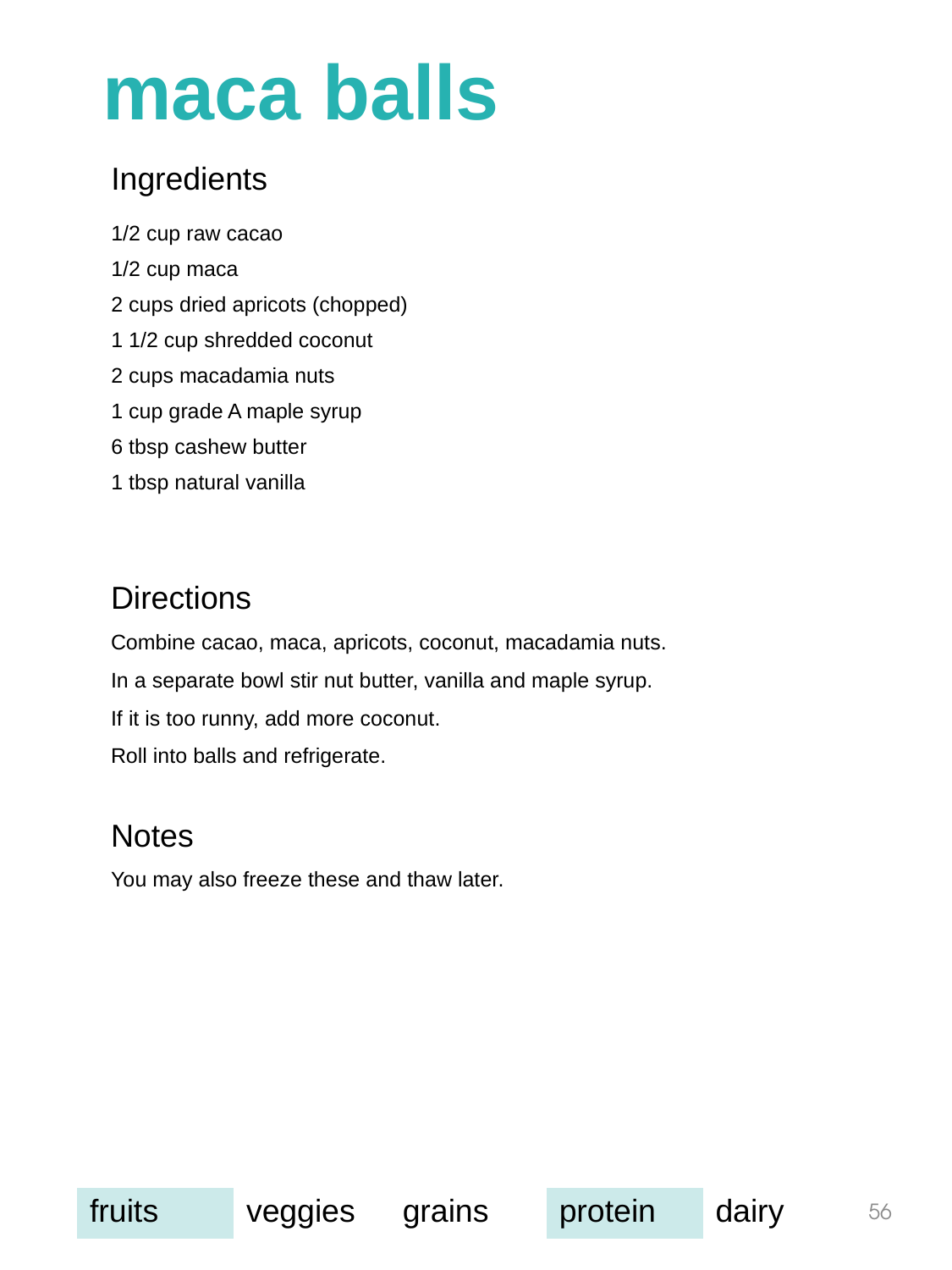

maca balls

| Ingredients |  |
| --- | --- |
| 1/2 cup raw cacao 1/2 cup maca 2 cups dried apricots (chopped) 1 1/2 cup shredded coconut 2 cups macadamia nuts 1 cup grade A maple syrup 6 tbsp cashew butter 1 tbsp natural vanilla |  |
Directions
Combine cacao, maca, apricots, coconut, macadamia nuts.
In a separate bowl stir nut butter, vanilla and maple syrup.
If it is too runny, add more coconut.
Roll into balls and refrigerate.

Notes
You may also freeze these and thaw later.

56
| fruits | veggies | grains | protein | dairy |
| --- | --- | --- | --- | --- |
grilled tofu